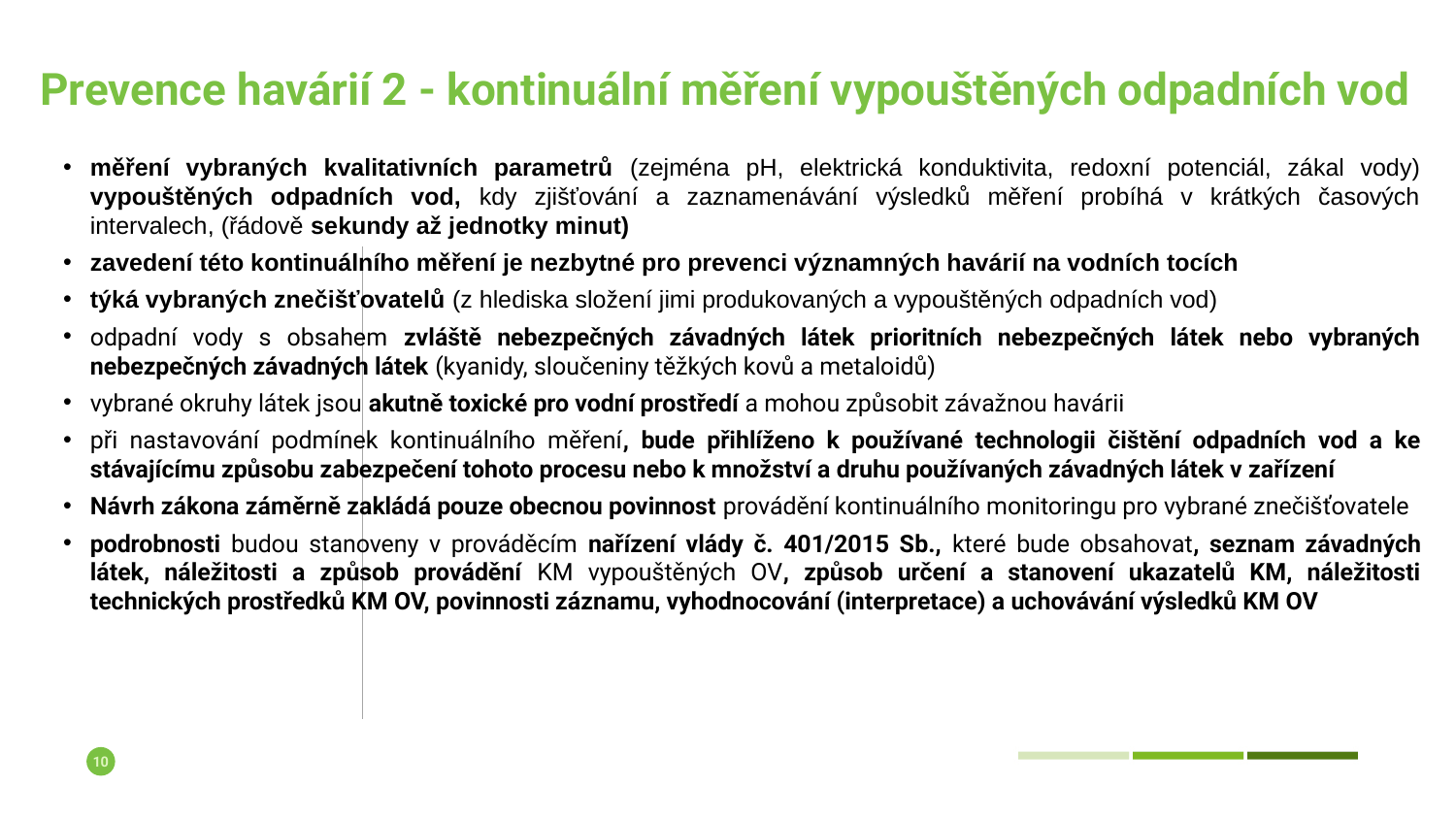

# Prevence havárií 2 - kontinuální měření vypouštěných odpadních vod
měření vybraných kvalitativních parametrů (zejména pH, elektrická konduktivita, redoxní potenciál, zákal vody) vypouštěných odpadních vod, kdy zjišťování a zaznamenávání výsledků měření probíhá v krátkých časových intervalech, (řádově sekundy až jednotky minut)
zavedení této kontinuálního měření je nezbytné pro prevenci významných havárií na vodních tocích
týká vybraných znečišťovatelů (z hlediska složení jimi produkovaných a vypouštěných odpadních vod)
odpadní vody s obsahem zvláště nebezpečných závadných látek prioritních nebezpečných látek nebo vybraných nebezpečných závadných látek (kyanidy, sloučeniny těžkých kovů a metaloidů)
vybrané okruhy látek jsou akutně toxické pro vodní prostředí a mohou způsobit závažnou havárii
při nastavování podmínek kontinuálního měření, bude přihlíženo k používané technologii čištění odpadních vod a ke stávajícímu způsobu zabezpečení tohoto procesu nebo k množství a druhu používaných závadných látek v zařízení
Návrh zákona záměrně zakládá pouze obecnou povinnost provádění kontinuálního monitoringu pro vybrané znečišťovatele
podrobnosti budou stanoveny v prováděcím nařízení vlády č. 401/2015 Sb., které bude obsahovat, seznam závadných látek, náležitosti a způsob provádění KM vypouštěných OV, způsob určení a stanovení ukazatelů KM, náležitosti technických prostředků KM OV, povinnosti záznamu, vyhodnocování (interpretace) a uchovávání výsledků KM OV